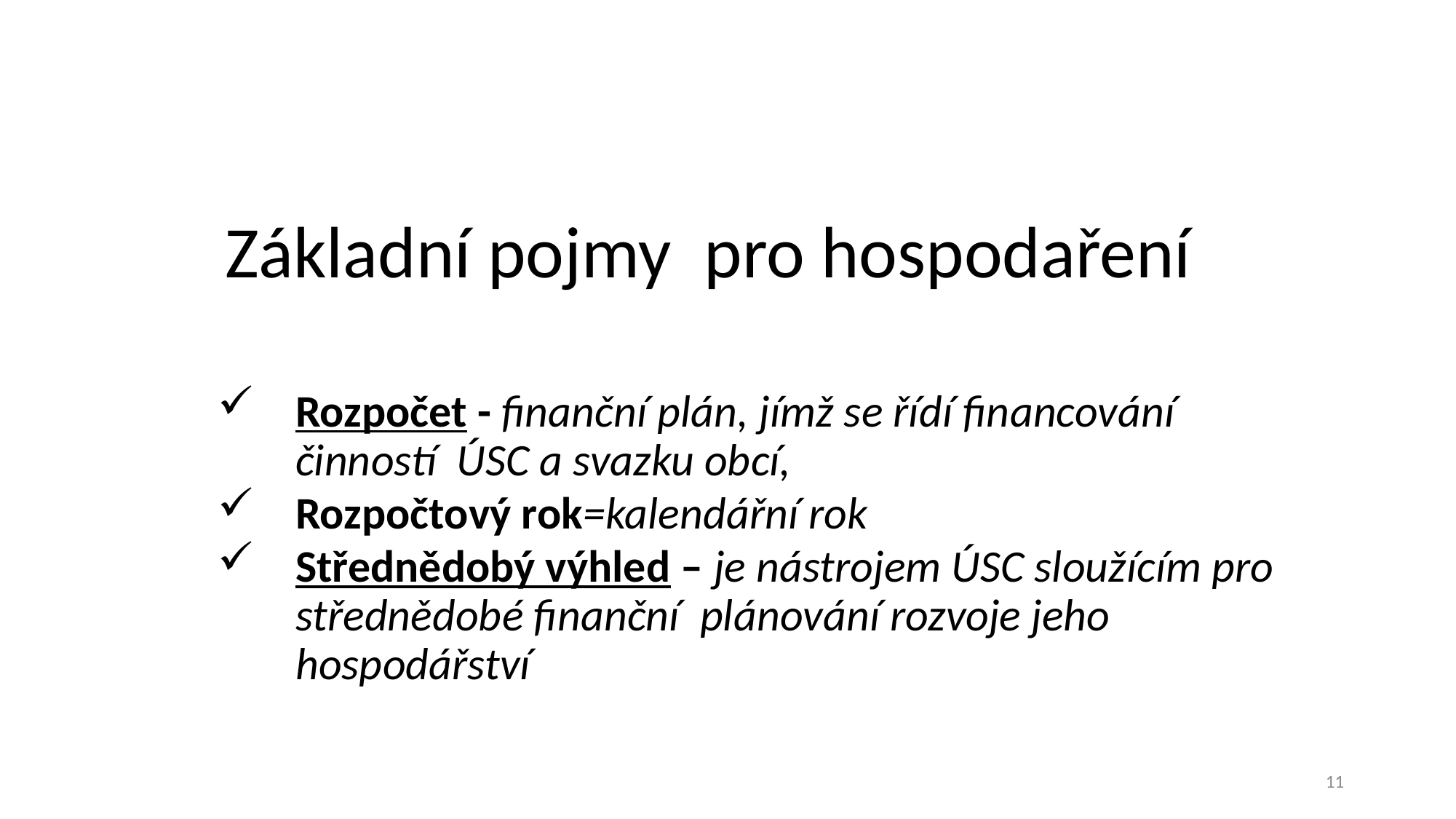

# Základní pojmy  pro hospodaření

Rozpočet - finanční plán, jímž se řídí financování činností  ÚSC a svazku obcí,
Rozpočtový rok=kalendářní rok
Střednědobý výhled – je nástrojem ÚSC sloužícím pro střednědobé finanční  plánování rozvoje jeho hospodářství

11